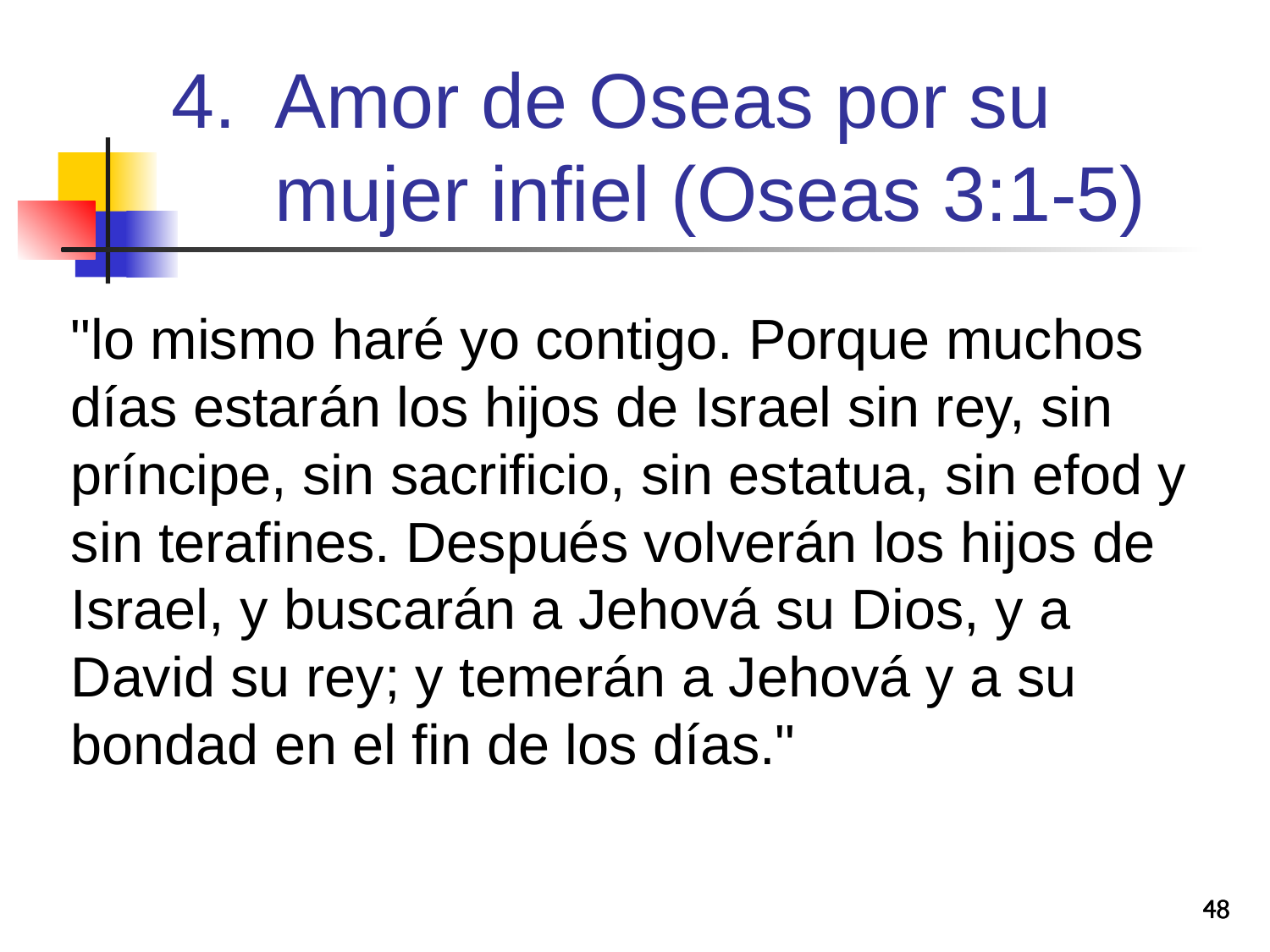

# Amor de Oseas por su mujer infiel (Oseas 3:1-5)
	"lo mismo haré yo contigo. Porque muchos días estarán los hijos de Israel sin rey, sin príncipe, sin sacrificio, sin estatua, sin efod y sin terafines. Después volverán los hijos de Israel, y buscarán a Jehová su Dios, y a David su rey; y temerán a Jehová y a su bondad en el fin de los días."

48
48